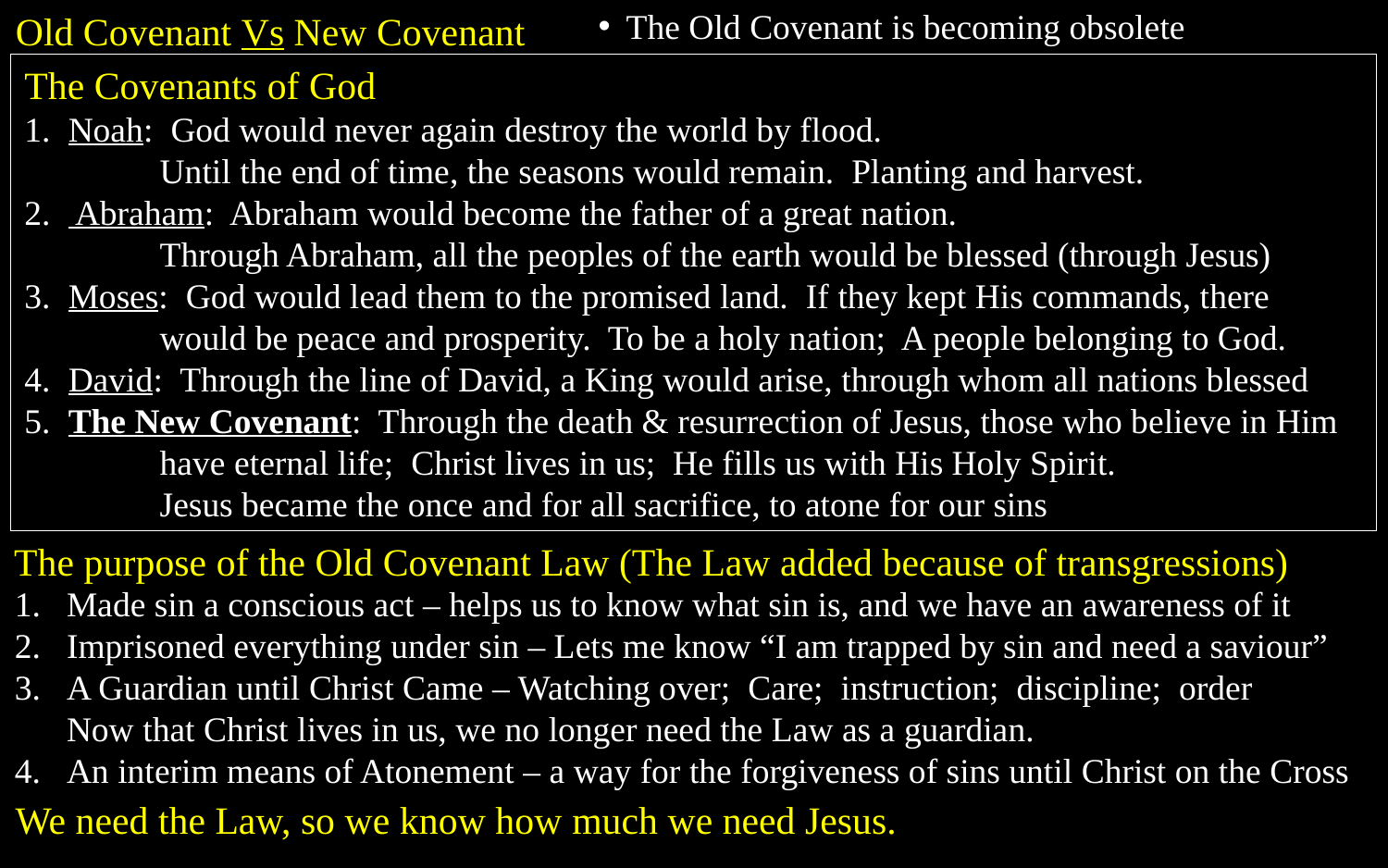

Old Covenant Vs New Covenant
The Old Covenant is becoming obsolete
The Covenants of God
1.  Noah:  God would never again destroy the world by flood.
Until the end of time, the seasons would remain.  Planting and harvest.
2.   Abraham:  Abraham would become the father of a great nation.
Through Abraham, all the peoples of the earth would be blessed (through Jesus)
3.  Moses:  God would lead them to the promised land.  If they kept His commands, there would be peace and prosperity.  To be a holy nation;  A people belonging to God.
4.  David:  Through the line of David, a King would arise, through whom all nations blessed
5.  The New Covenant:  Through the death & resurrection of Jesus, those who believe in Him have eternal life;  Christ lives in us;  He fills us with His Holy Spirit.
Jesus became the once and for all sacrifice, to atone for our sins
The purpose of the Old Covenant Law (The Law added because of transgressions)
Made sin a conscious act – helps us to know what sin is, and we have an awareness of it
Imprisoned everything under sin – Lets me know “I am trapped by sin and need a saviour”
A Guardian until Christ Came – Watching over;  Care;  instruction;  discipline;  order
Now that Christ lives in us, we no longer need the Law as a guardian.
An interim means of Atonement – a way for the forgiveness of sins until Christ on the Cross
We need the Law, so we know how much we need Jesus.